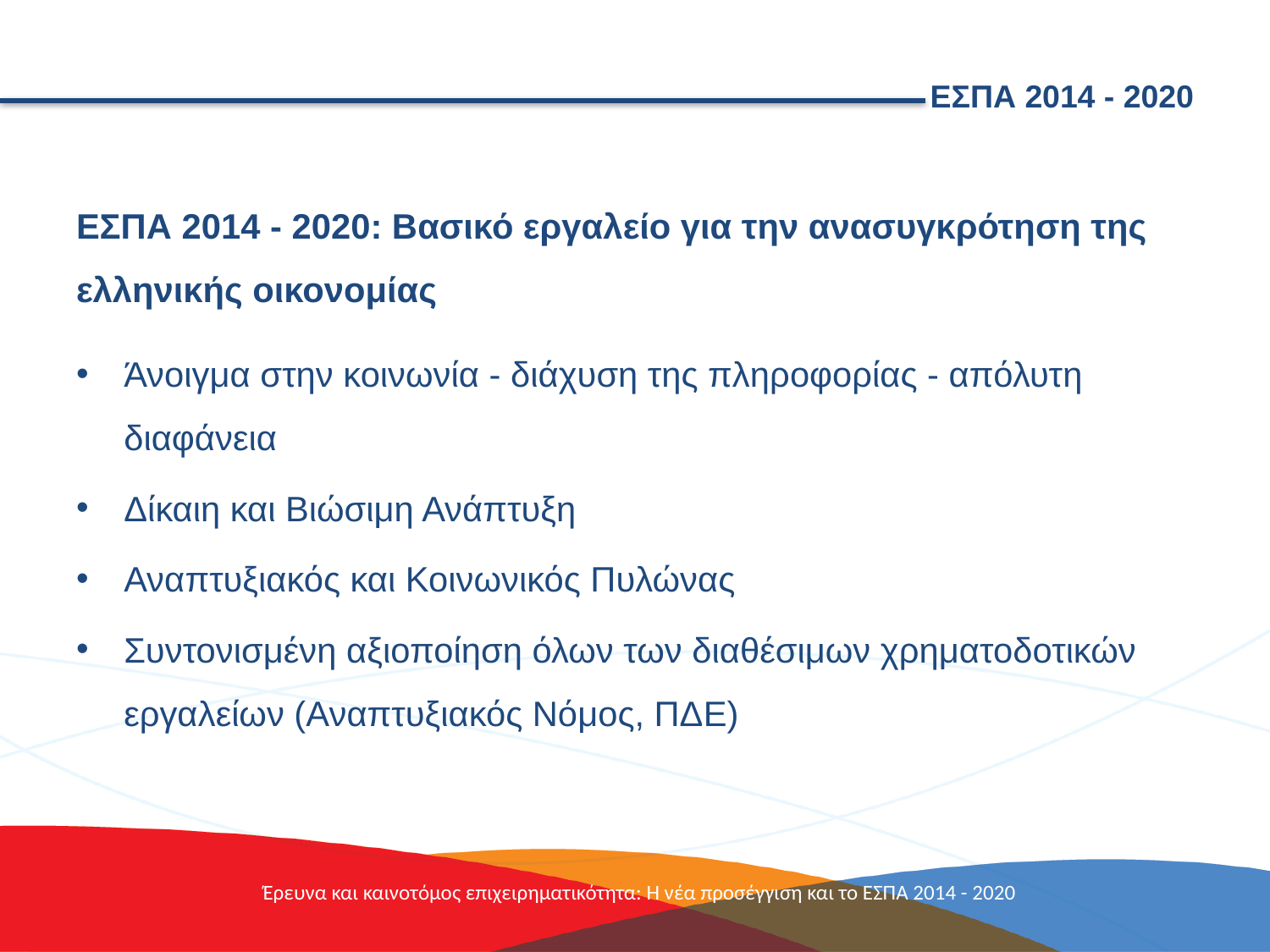

# ΕΣΠΑ 2014 - 2020
ΕΣΠΑ 2014 - 2020: Βασικό εργαλείο για την ανασυγκρότηση της ελληνικής οικονομίας
Άνοιγμα στην κοινωνία - διάχυση της πληροφορίας - απόλυτη διαφάνεια
Δίκαιη και Βιώσιμη Ανάπτυξη
Αναπτυξιακός και Κοινωνικός Πυλώνας
Συντονισμένη αξιοποίηση όλων των διαθέσιμων χρηματοδοτικών εργαλείων (Αναπτυξιακός Νόμος, ΠΔΕ)

Έρευνα και καινοτόμος επιχειρηματικότητα: Η νέα προσέγγιση και το ΕΣΠΑ 2014 - 2020